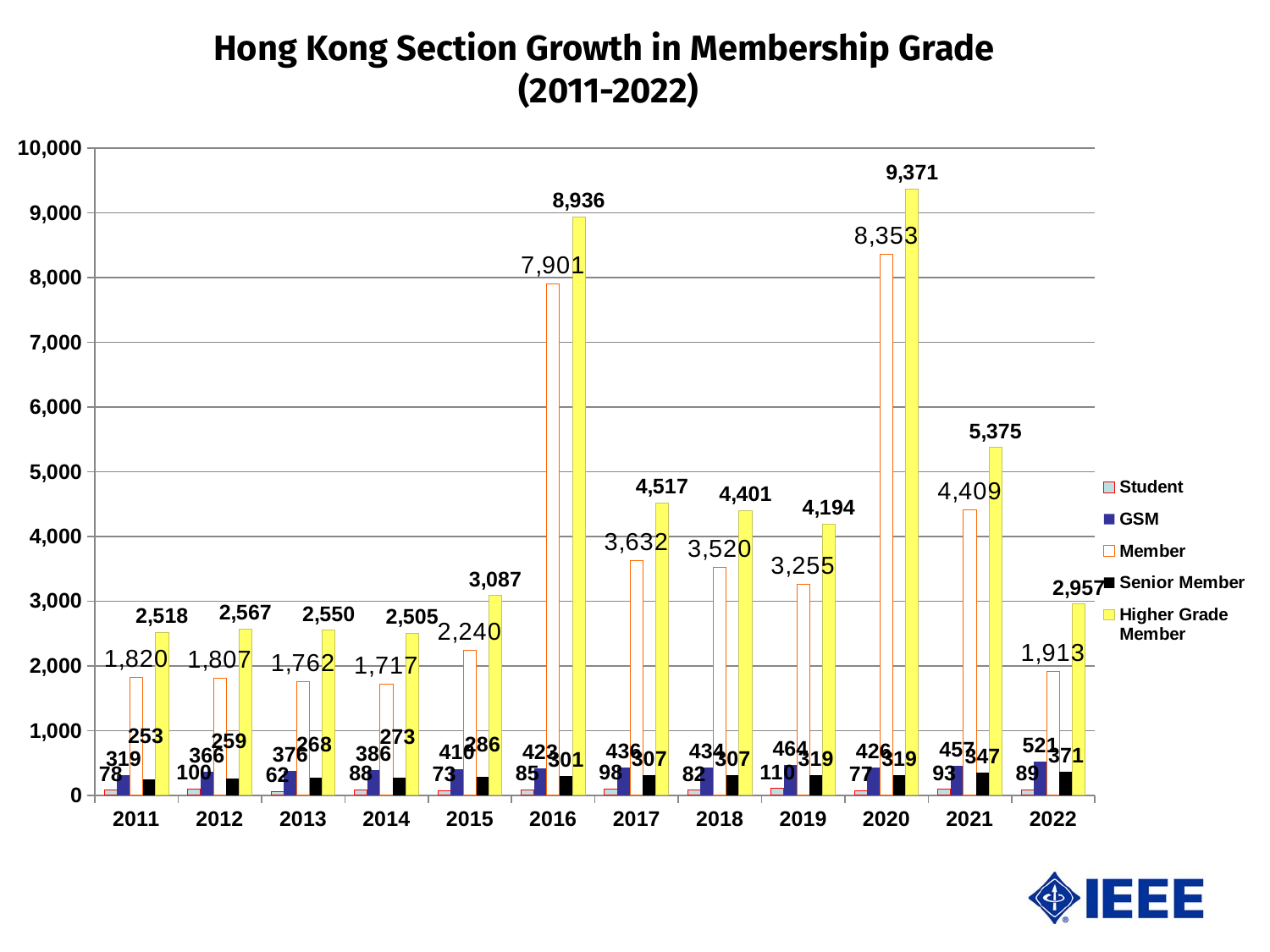

# Hong Kong Section Growth in Membership Grade (2011-2022)

### Chart

| Category | Student | GSM | Member | Senior Member | Higher Grade Member |
|---|---|---|---|---|---|
| 2011 | 78.0 | 319.0 | 1820.0 | 253.0 | 2518.0 |
| 2012 | 100.0 | 366.0 | 1807.0 | 259.0 | 2567.0 |
| 2013 | 62.0 | 376.0 | 1762.0 | 268.0 | 2550.0 |
| 2014 | 88.0 | 386.0 | 1717.0 | 273.0 | 2505.0 |
| 2015 | 73.0 | 410.0 | 2240.0 | 286.0 | 3087.0 |
| 2016 | 85.0 | 423.0 | 7901.0 | 301.0 | 8936.0 |
| 2017 | 98.0 | 436.0 | 3632.0 | 307.0 | 4517.0 |
| 2018 | 82.0 | 434.0 | 3520.0 | 307.0 | 4401.0 |
| 2019 | 110.0 | 464.0 | 3255.0 | 319.0 | 4194.0 |
| 2020 | 77.0 | 426.0 | 8353.0 | 319.0 | 9371.0 |
| 2021 | 93.0 | 457.0 | 4409.0 | 347.0 | 5375.0 |
| 2022 | 89.0 | 521.0 | 1913.0 | 371.0 | 2957.0 |